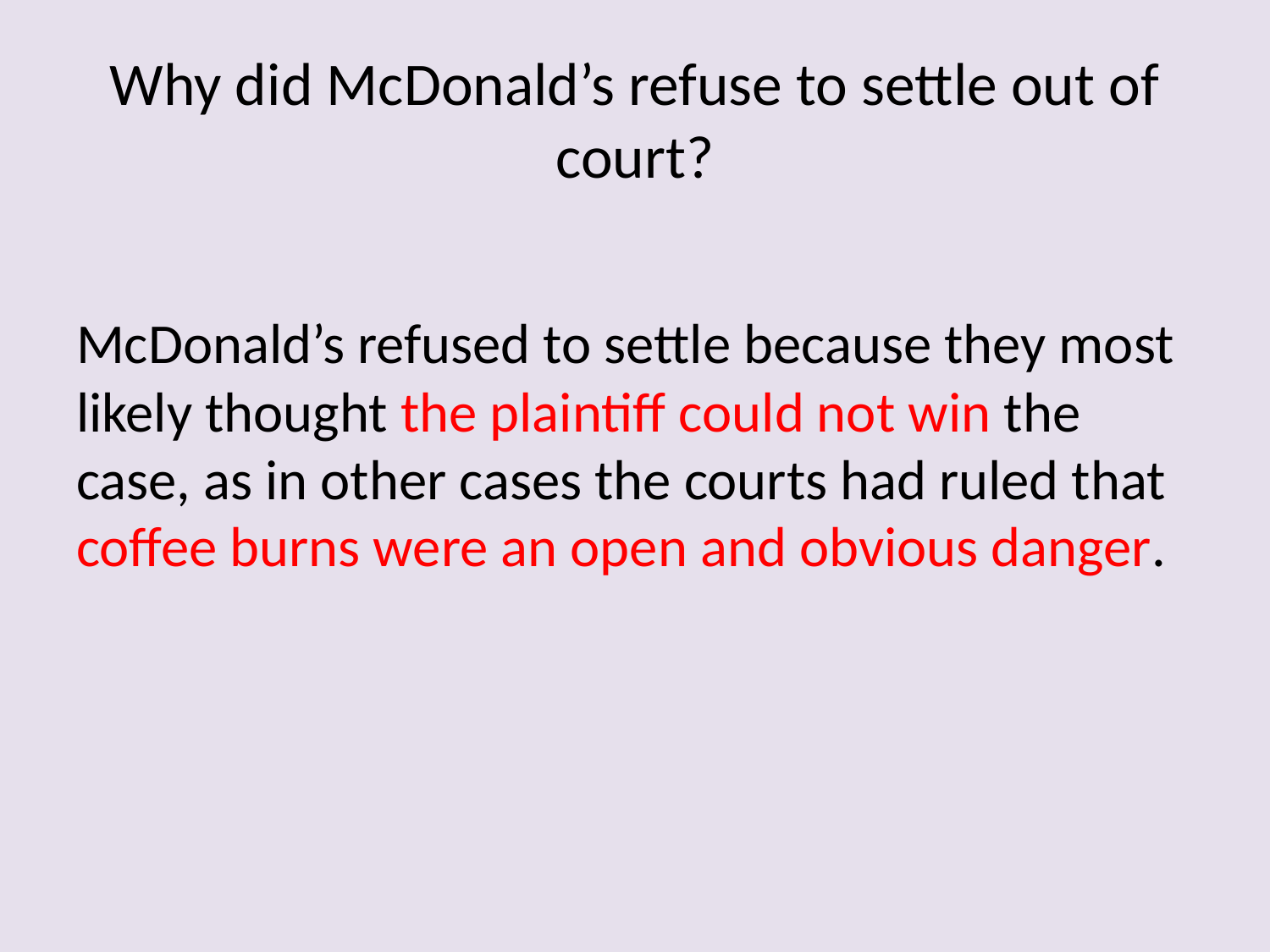

# Why did McDonald’s refuse to settle out of court?

McDonald’s refused to settle because they most likely thought the plaintiff could not win the case, as in other cases the courts had ruled that coffee burns were an open and obvious danger.